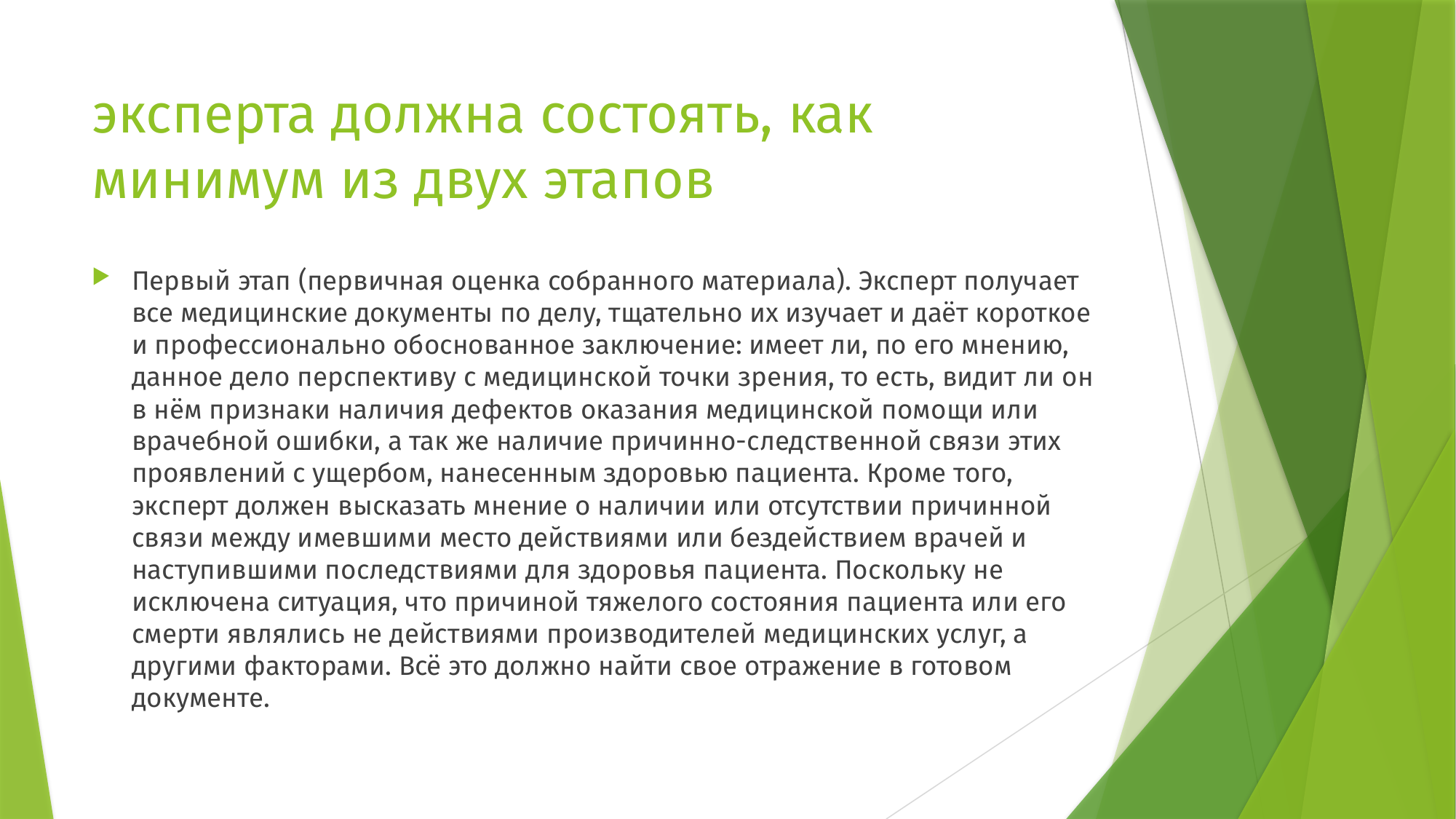

# эксперта должна состоять, как минимум из двух этапов
Первый этап (первичная оценка собранного материала). Эксперт получает все медицинские документы по делу, тщательно их изучает и даёт короткое и профессионально обоснованное заключение: имеет ли, по его мнению, данное дело перспективу с медицинской точки зрения, то есть, видит ли он в нём признаки наличия дефектов оказания медицинской помощи или врачебной ошибки, а так же наличие причинно-следственной связи этих проявлений с ущербом, нанесенным здоровью пациента. Кроме того, эксперт должен высказать мнение о наличии или отсутствии причинной связи между имевшими место действиями или бездействием врачей и наступившими последствиями для здоровья пациента. Поскольку не исключена ситуация, что причиной тяжелого состояния пациента или его смерти являлись не действиями производителей медицинских услуг, а другими факторами. Всё это должно найти свое отражение в готовом документе.